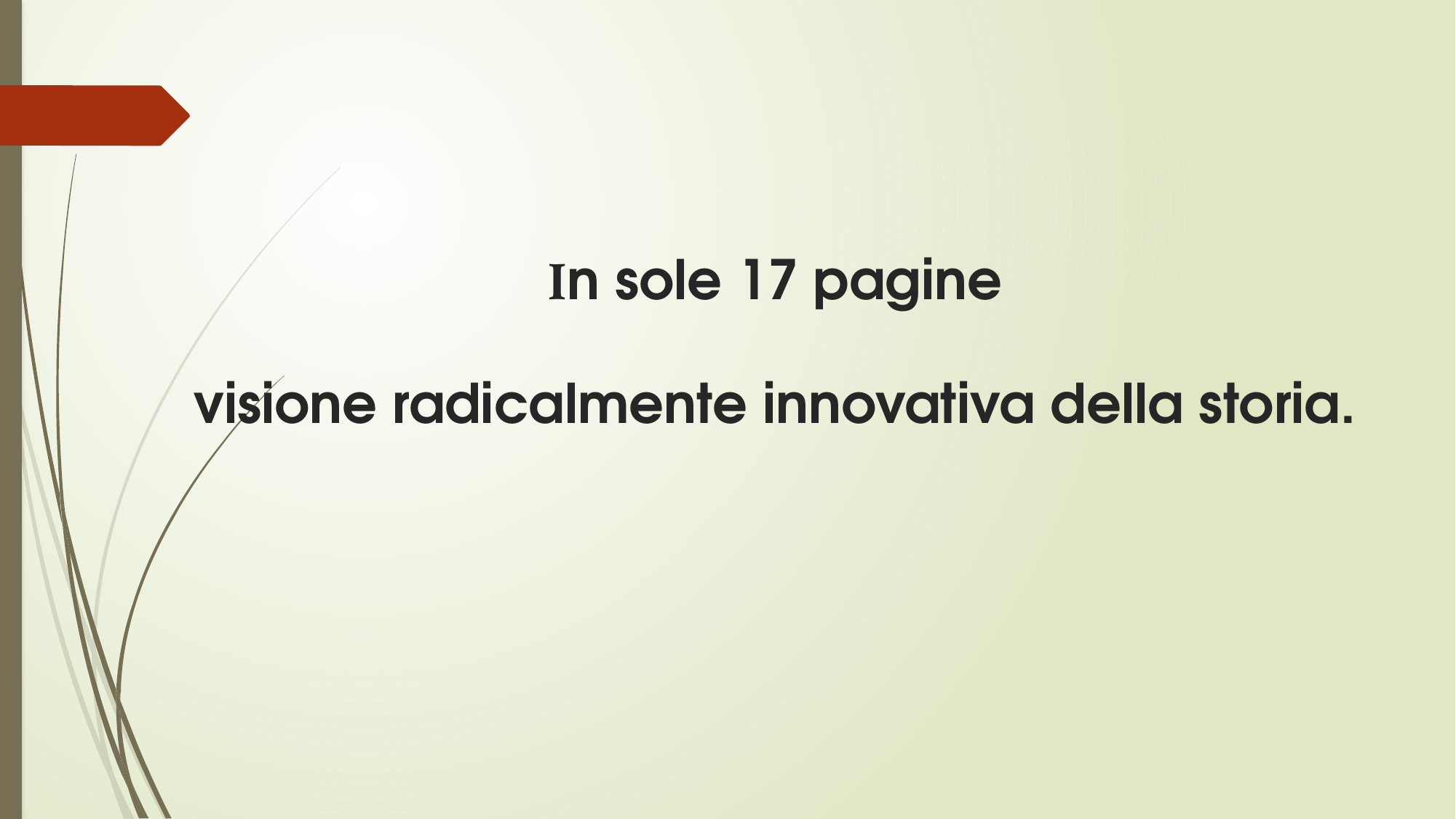

# In sole 17 pagine visione radicalmente innovativa della storia.